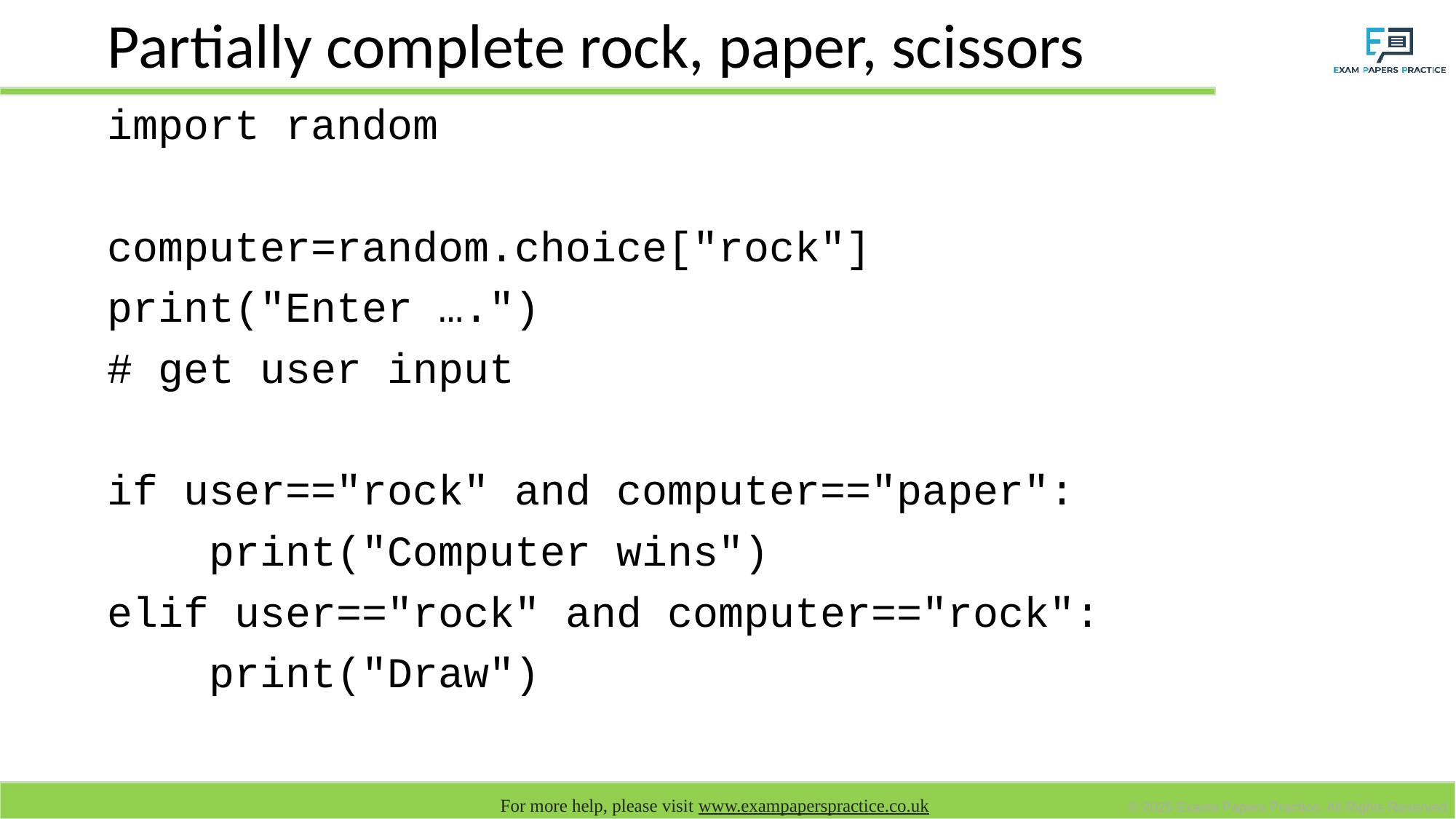

# Partially complete rock, paper, scissors
import random

computer=random.choice["rock"]
print("Enter ….")
# get user input

if user=="rock" and computer=="paper":
    print("Computer wins")
elif user=="rock" and computer=="rock":
    print("Draw")